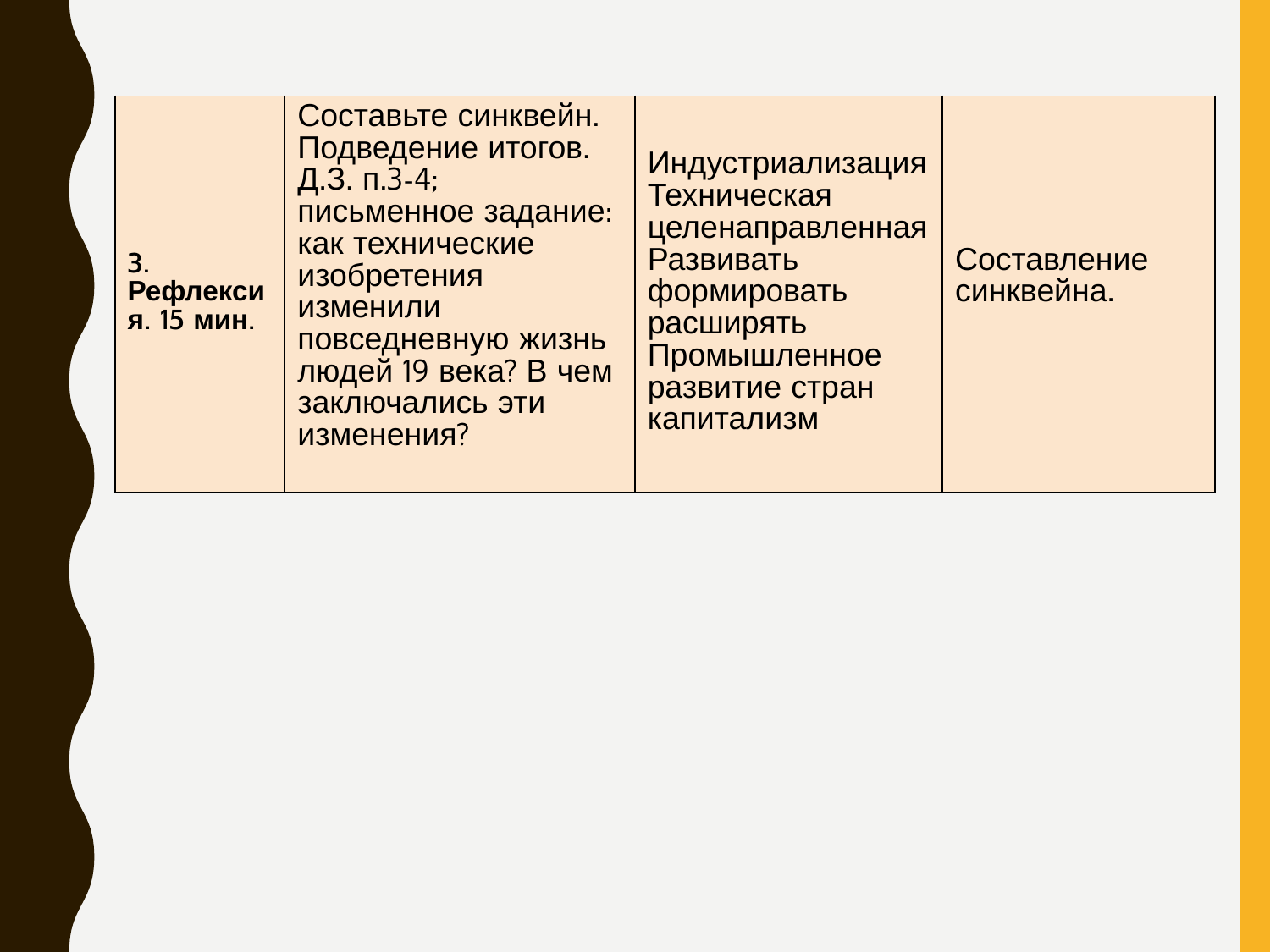

| 3. Рефлексия. 15 мин. | Составьте синквейн. Подведение итогов. Д.З. п.3-4; письменное задание: как технические изобретения изменили повседневную жизнь людей 19 века? В чем заключались эти изменения? | Индустриализация Техническая целенаправленная Развивать формировать расширять Промышленное развитие стран капитализм | Составление синквейна. |
| --- | --- | --- | --- |